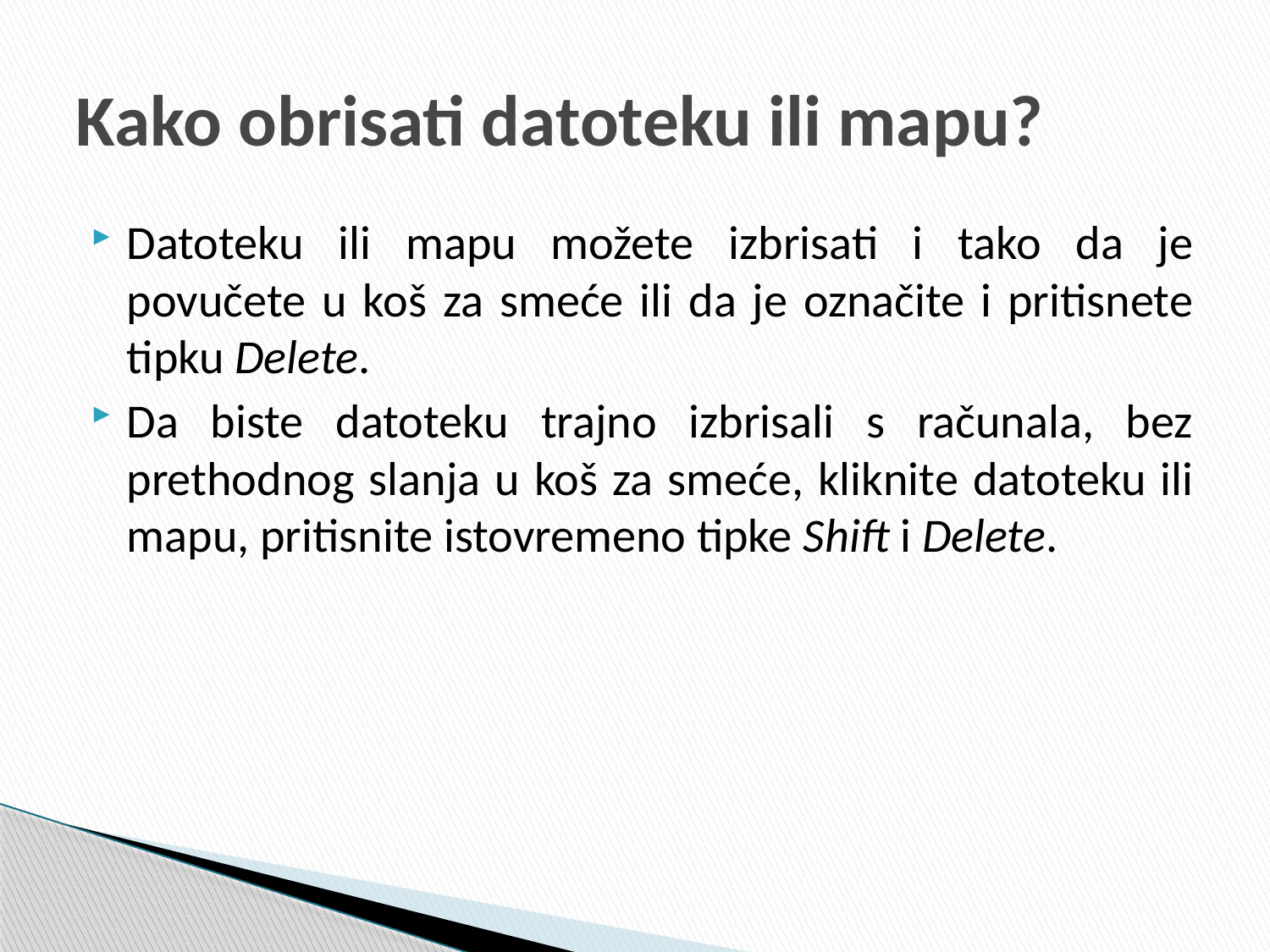

# Kako obrisati datoteku ili mapu?
Datoteku ili mapu možete izbrisati i tako da je povučete u koš za smeće ili da je označite i pritisnete tipku Delete.
Da biste datoteku trajno izbrisali s računala, bez prethodnog slanja u koš za smeće, kliknite datoteku ili mapu, pritisnite istovremeno tipke Shift i Delete.